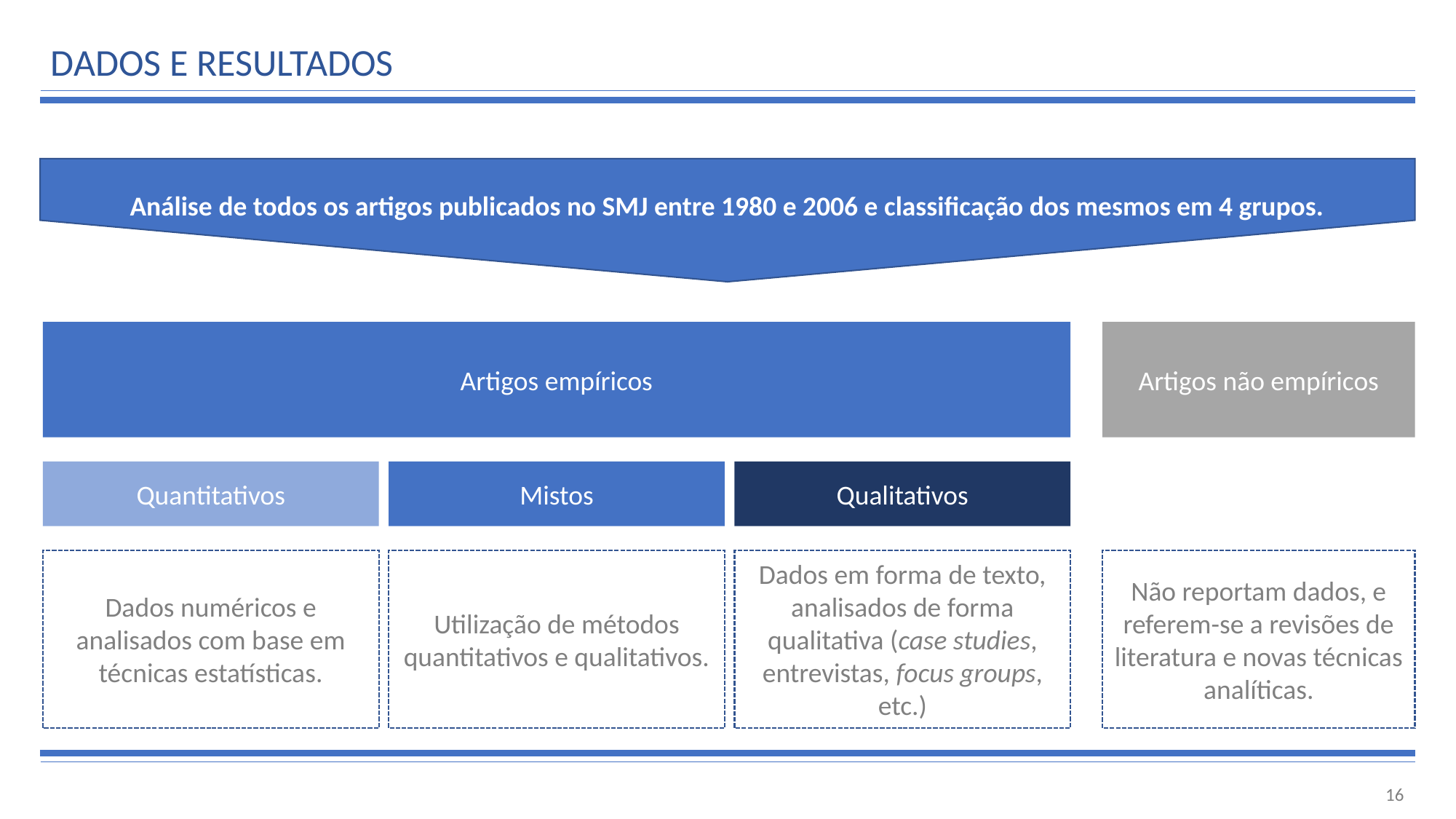

Análise de todos os artigos publicados no SMJ entre 1980 e 2006 e classificação dos mesmos em 4 grupos.
# DADOS E RESULTADOS
Artigos empíricos
Artigos não empíricos
Quantitativos
Mistos
Qualitativos
Utilização de métodos quantitativos e qualitativos.
Dados numéricos e analisados com base em técnicas estatísticas.
Não reportam dados, e referem-se a revisões de literatura e novas técnicas analíticas.
Dados em forma de texto, analisados de forma qualitativa (case studies, entrevistas, focus groups, etc.)
16